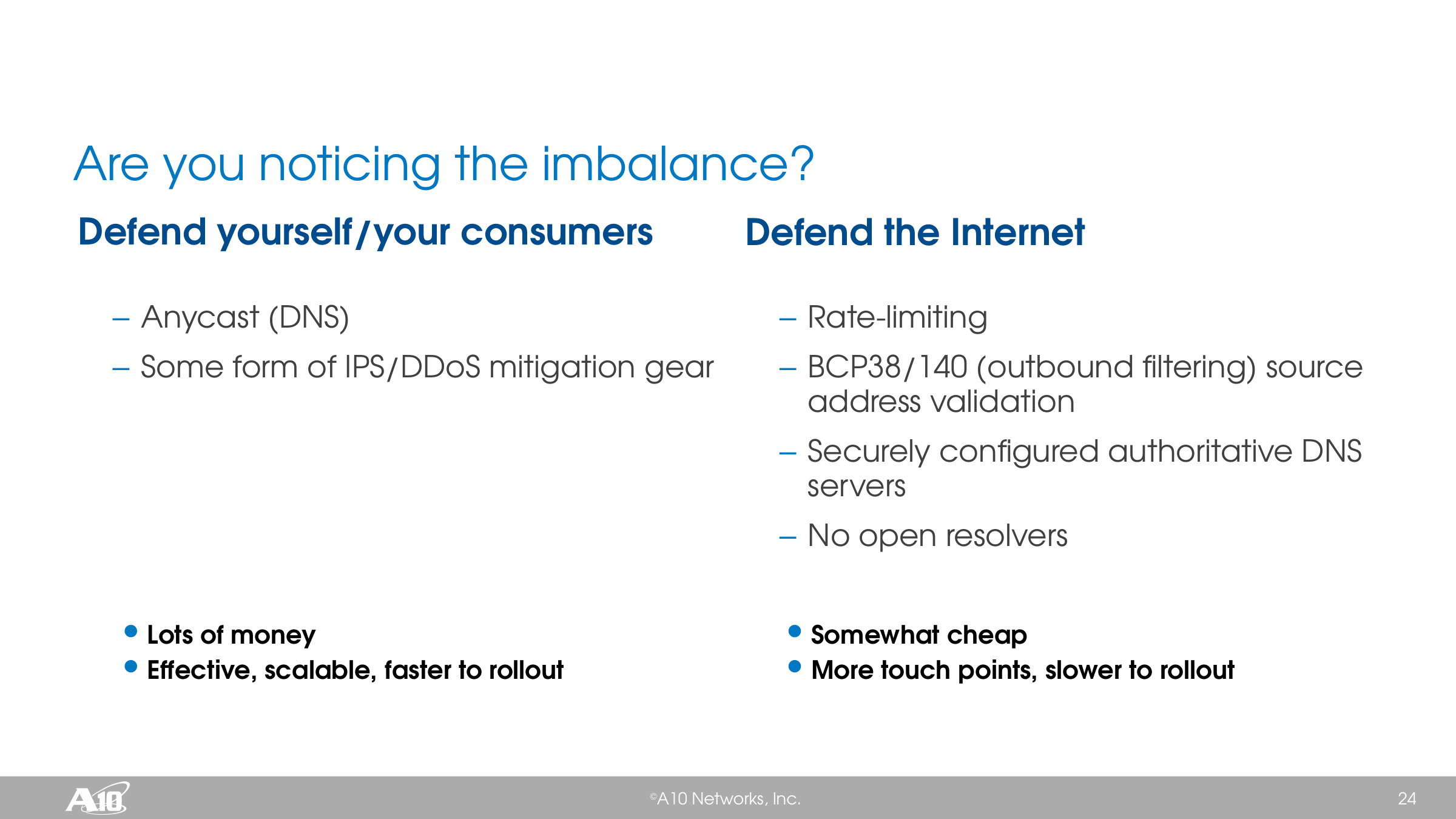

# Are you noticing the imbalance?
Defend yourself/your consumers

Defend the Internet

Anycast (DNS)
Some form of IPS/DDoS mitigation gear

Rate-limiting
BCP38/140 (outbound filtering) source address validation
Securely configured authoritative DNS servers
No open resolvers
Lots of money
Effective, scalable, faster to rollout

Somewhat cheap
More touch points, slower to rollout